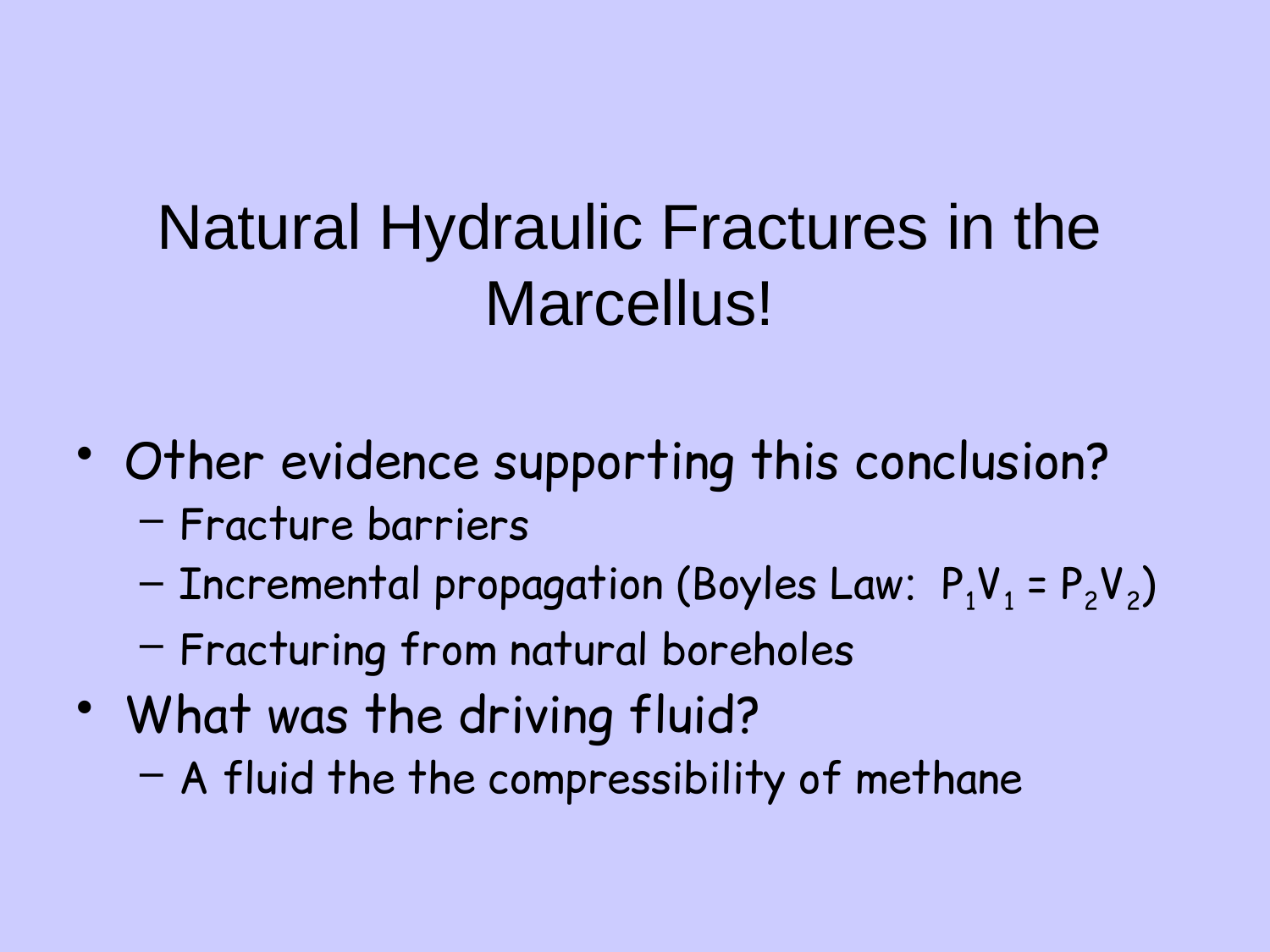

#
Natural Hydraulic Fractures in the Marcellus!
Other evidence supporting this conclusion?
Fracture barriers
Incremental propagation (Boyles Law:  P1V1 = P2V2)
Fracturing from natural boreholes
What was the driving fluid?
A fluid the the compressibility of methane